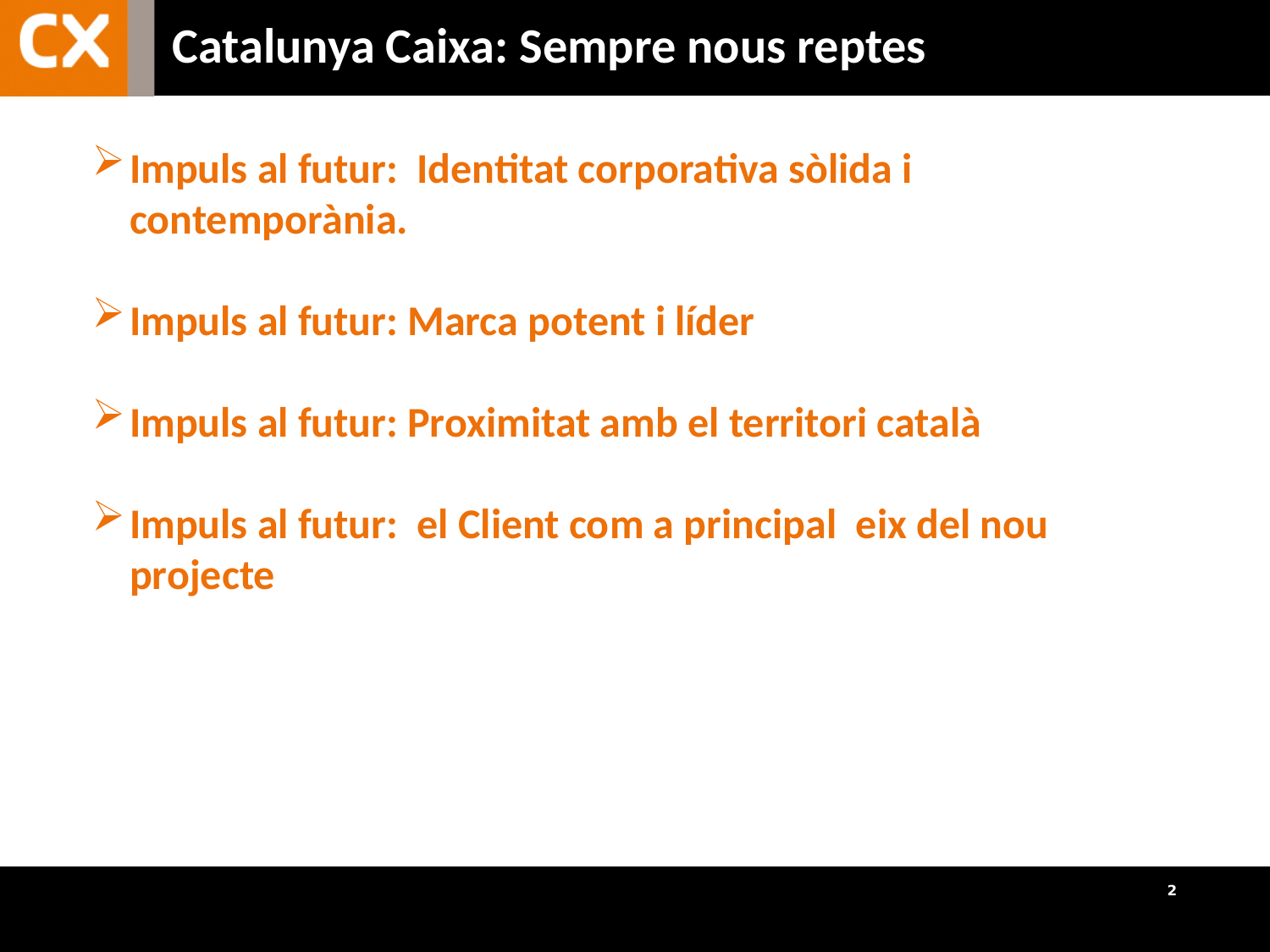

Catalunya Caixa: Sempre nous reptes
Impuls al futur:  Identitat corporativa sòlida i contemporània.

Impuls al futur: Marca potent i líder

Impuls al futur: Proximitat amb el territori català

Impuls al futur:  el Client com a principal  eix del nou projecte
2